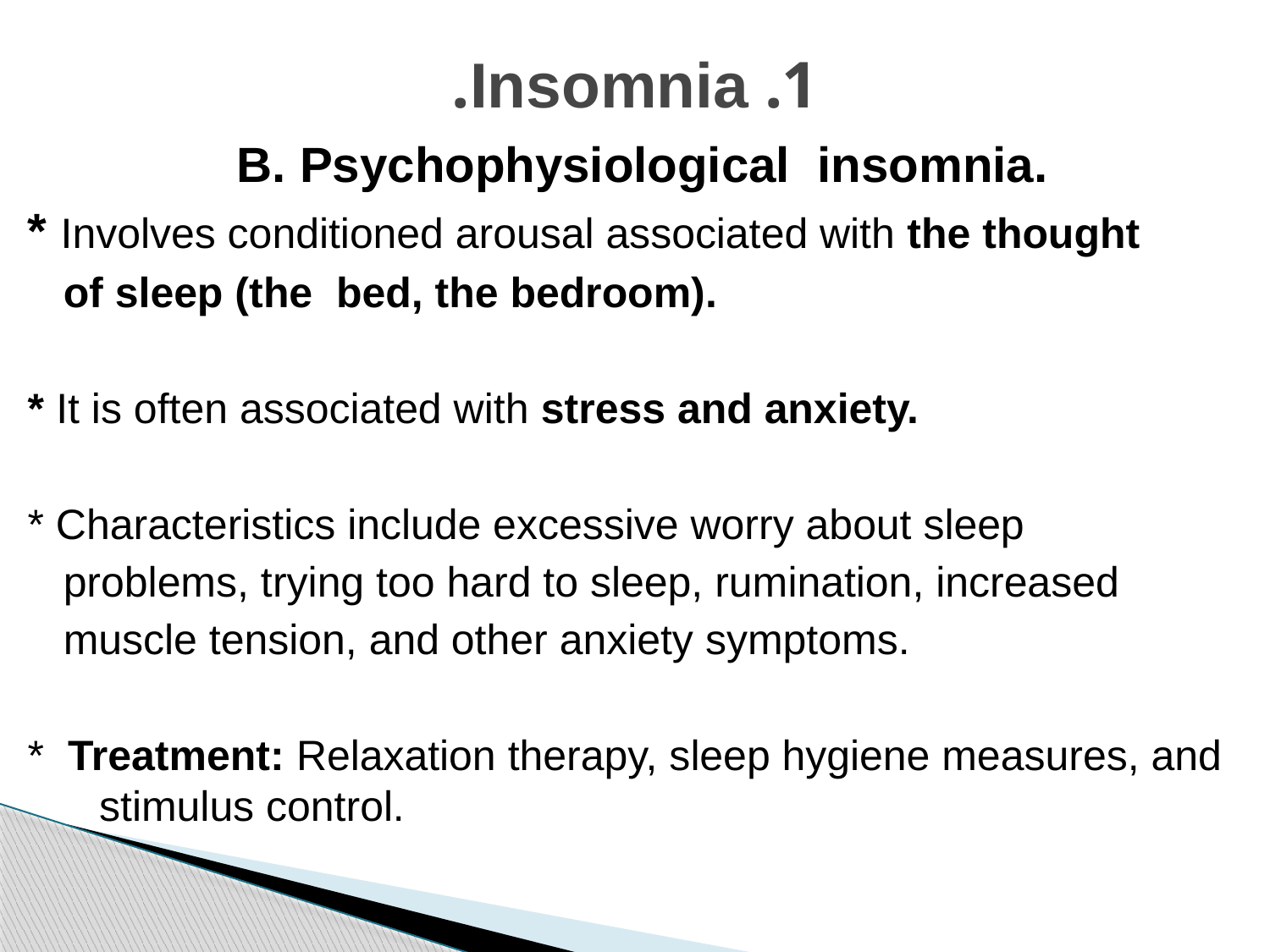

# 1. Insomnia.
B. Psychophysiological  insomnia.
* Involves conditioned arousal associated with the thought
   of sleep (the  bed, the bedroom).

* It is often associated with stress and anxiety.

* Characteristics include excessive worry about sleep
   problems, trying too hard to sleep, rumination, increased
   muscle tension, and other anxiety symptoms.

*  Treatment: Relaxation therapy, sleep hygiene measures, and stimulus control.